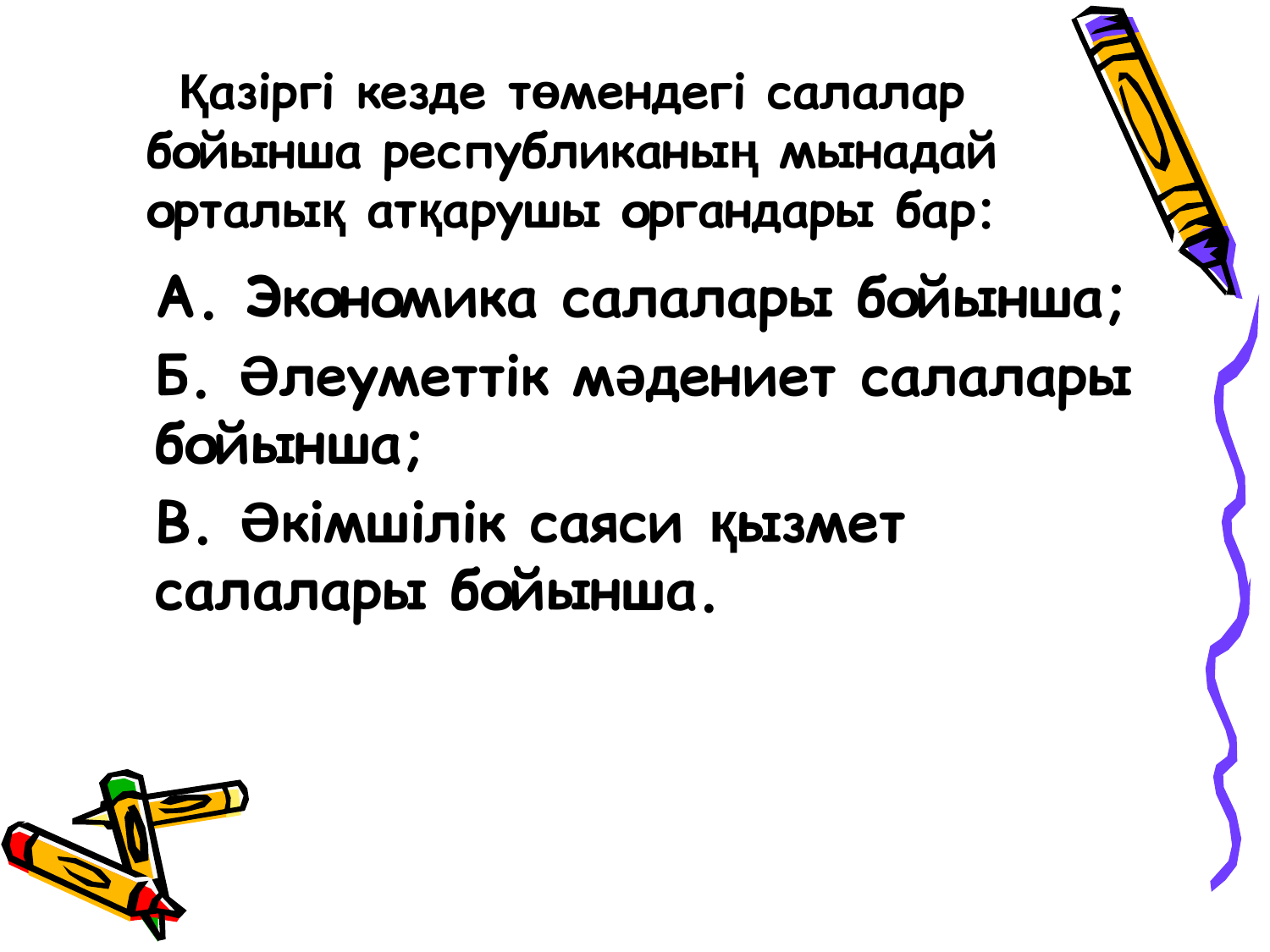

# Қазіргі кезде төмендегі салалар бойынша республиканың мынадай орталық атқарушы органдары бар:
	А. Экономика салалары бойынша;
	Б. Әлеуметтік мәдениет салалары бойынша;
	В. Әкімшілік саяси қызмет салалары бойынша.